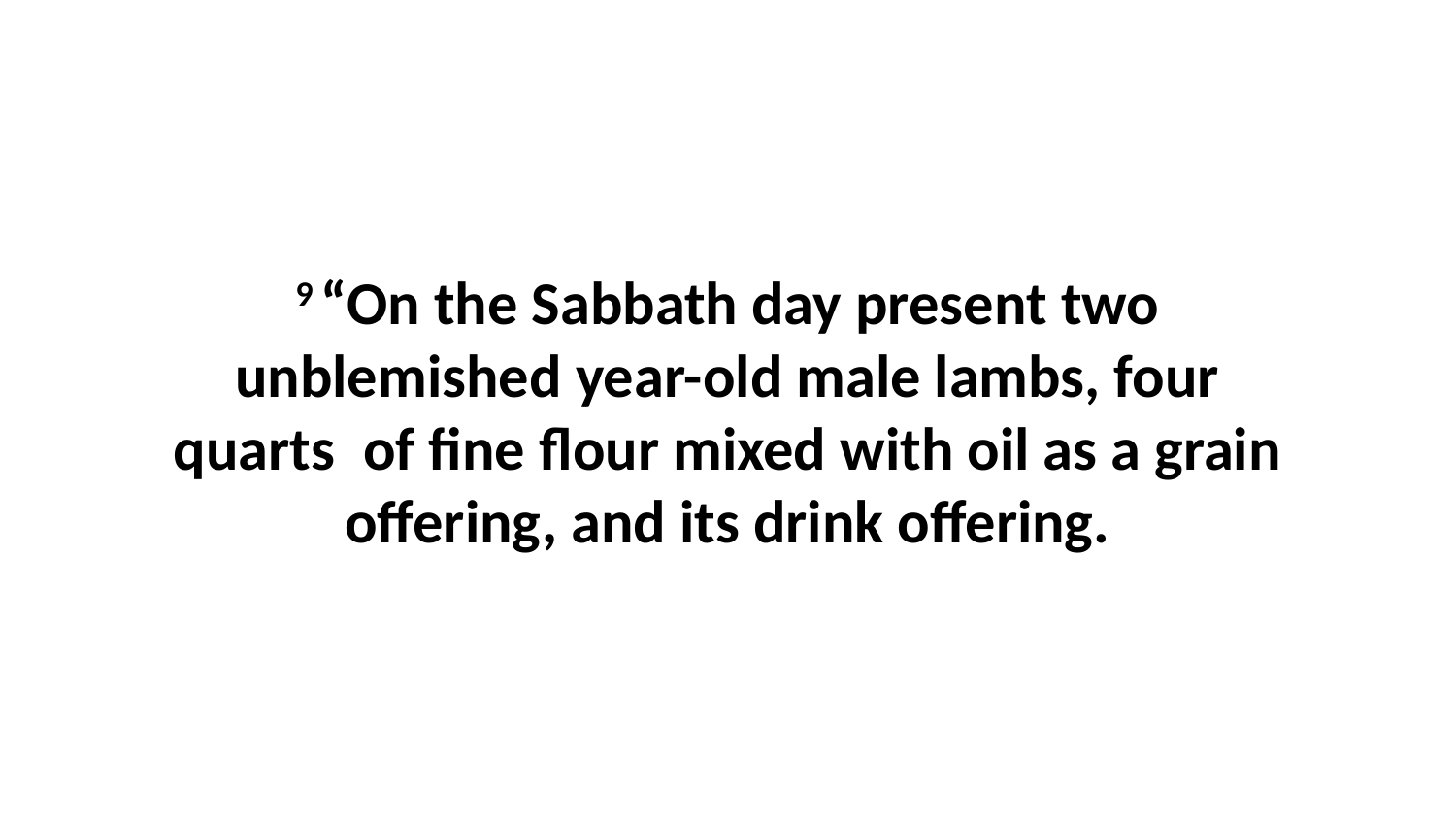

9 “On the Sabbath day present two unblemished year-old male lambs, four quarts  of fine flour mixed with oil as a grain offering, and its drink offering.